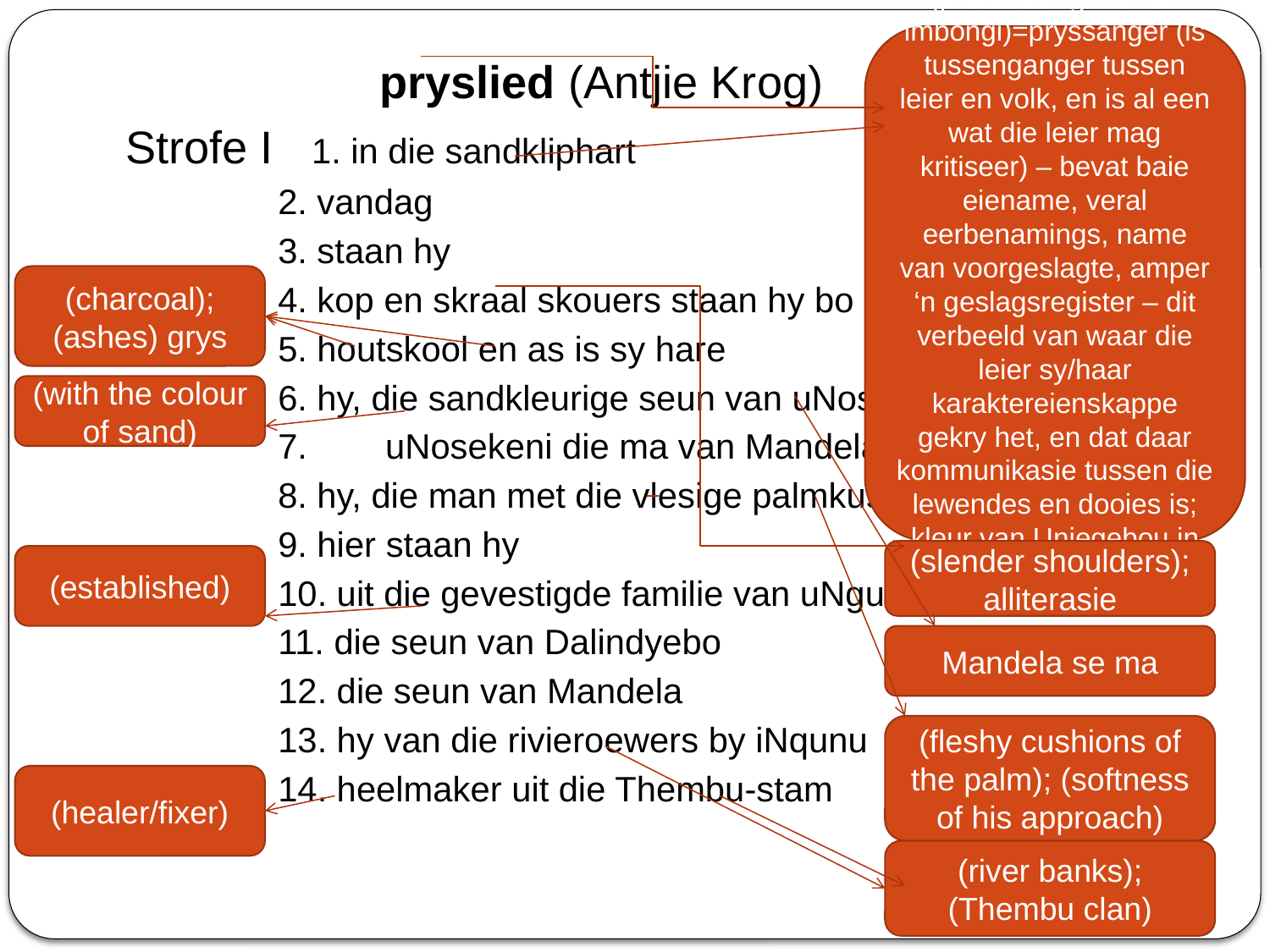

(praise song – of an imbongi)=pryssanger (is tussenganger tussen leier en volk, en is al een wat die leier mag kritiseer) – bevat baie eiename, veral eerbenamings, name van voorgeslagte, amper ‘n geslagsregister – dit verbeeld van waar die leier sy/haar karaktereienskappe gekry het, en dat daar kommunikasie tussen die lewendes en dooies is; kleur van Uniegebou in Pretoria
	          pryslied (Antjie Krog)
Strofe I   1. in die sandkliphart
2. vandag
3. staan hy
4. kop en skraal skouers staan hy bo almal uit
5. houtskool en as is sy hare
6. hy, die sandkleurige seun van uNosekeni
7.        uNosekeni die ma van Mandela
8. hy, die man met die vlesige palmkussings
9. hier staan hy
10. uit die gevestigde familie van uNgubengcuka
11. die seun van Dalindyebo
12. die seun van Mandela
13. hy van die rivieroewers by iNqunu
14. heelmaker uit die Thembu-stam
(charcoal); (ashes) grys
(with the colour of sand)
(slender shoulders); alliterasie
(established)
Mandela se ma
(fleshy cushions of the palm); (softness of his approach)
(healer/fixer)
(river banks); (Thembu clan)